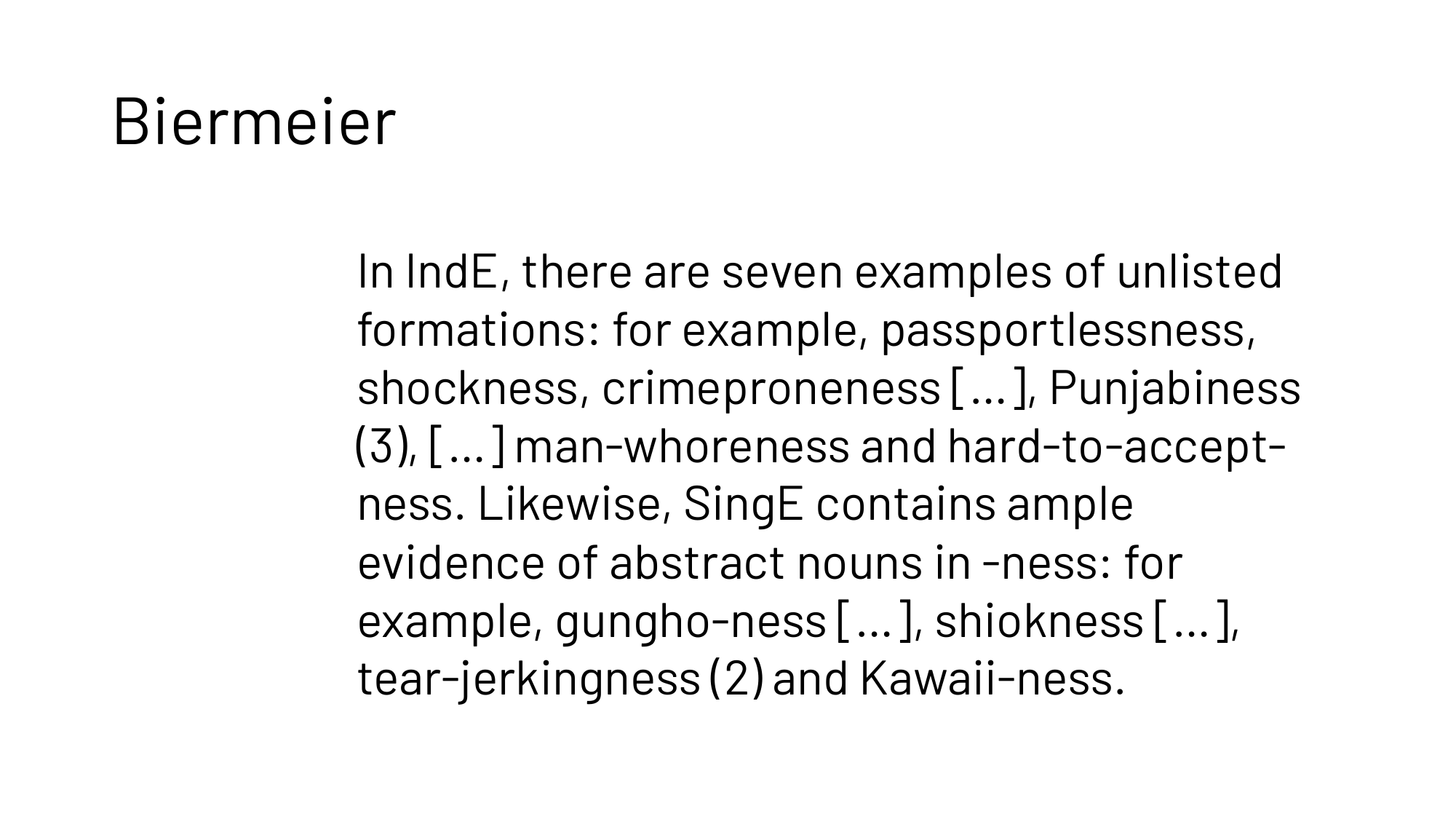

# Biermeier

In IndE, there are seven examples of unlisted formations: for example, passportlessness, shockness, crimeproneness […], Punjabiness (3), […] man-whoreness and hard-to-accept-ness. Likewise, SingE contains ample evidence of abstract nouns in -ness: for example, gungho-ness […], shiokness […], tear-jerkingness (2) and Kawaii-ness.